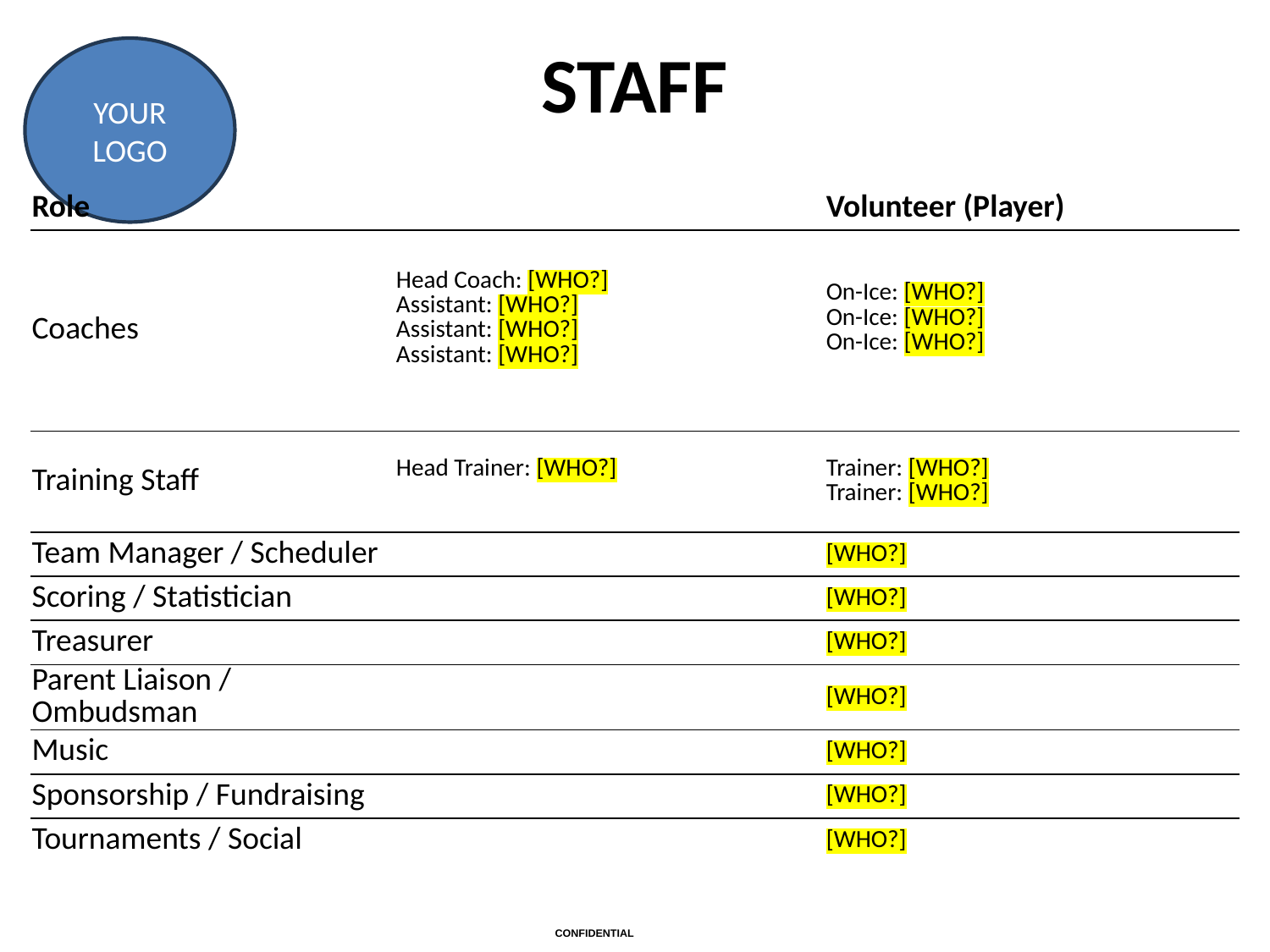

STAFF
| Role |  | Volunteer (Player) |
| --- | --- | --- |
| Coaches | Head Coach: [WHO?] Assistant: [WHO?] Assistant: [WHO?] Assistant: [WHO?] | On-Ice: [WHO?] On-Ice: [WHO?] On-Ice: [WHO?] |
| Training Staff | Head Trainer: [WHO?] | Trainer: [WHO?] Trainer: [WHO?] |
| Team Manager / Scheduler |  | [WHO?] |
| Scoring / Statistician |  | [WHO?] |
| Treasurer |  | [WHO?] |
| Parent Liaison / Ombudsman |  | [WHO?] |
| Music |  | [WHO?] |
| Sponsorship / Fundraising |  | [WHO?] |
| Tournaments / Social |  | [WHO?] |